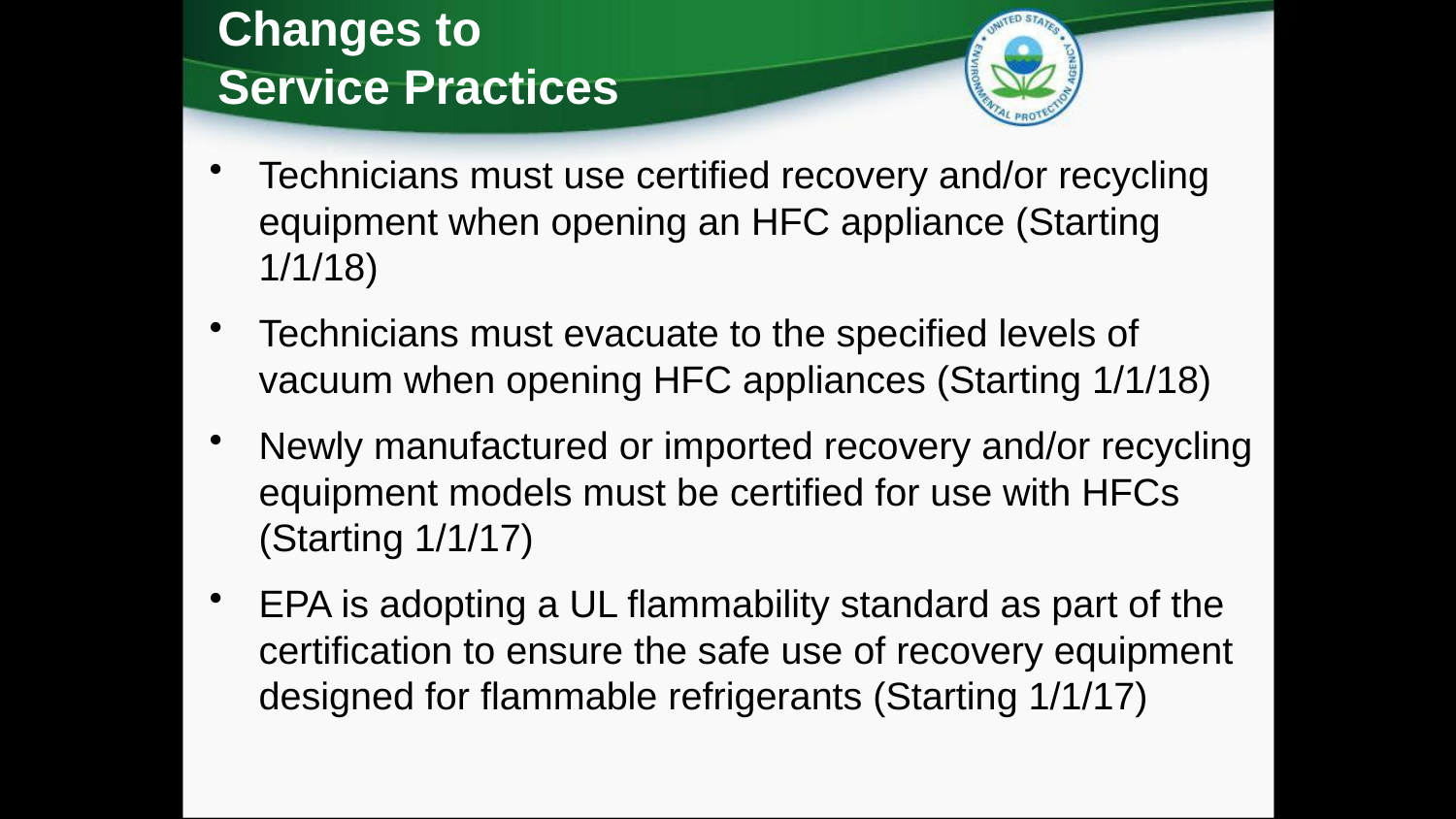

Changes to
Service Practices
Technicians must use certified recovery and/or recycling equipment when opening an HFC appliance (Starting 1/1/18)
Technicians must evacuate to the specified levels of vacuum when opening HFC appliances (Starting 1/1/18)
Newly manufactured or imported recovery and/or recycling equipment models must be certified for use with HFCs (Starting 1/1/17)
EPA is adopting a UL flammability standard as part of the certification to ensure the safe use of recovery equipment designed for flammable refrigerants (Starting 1/1/17)